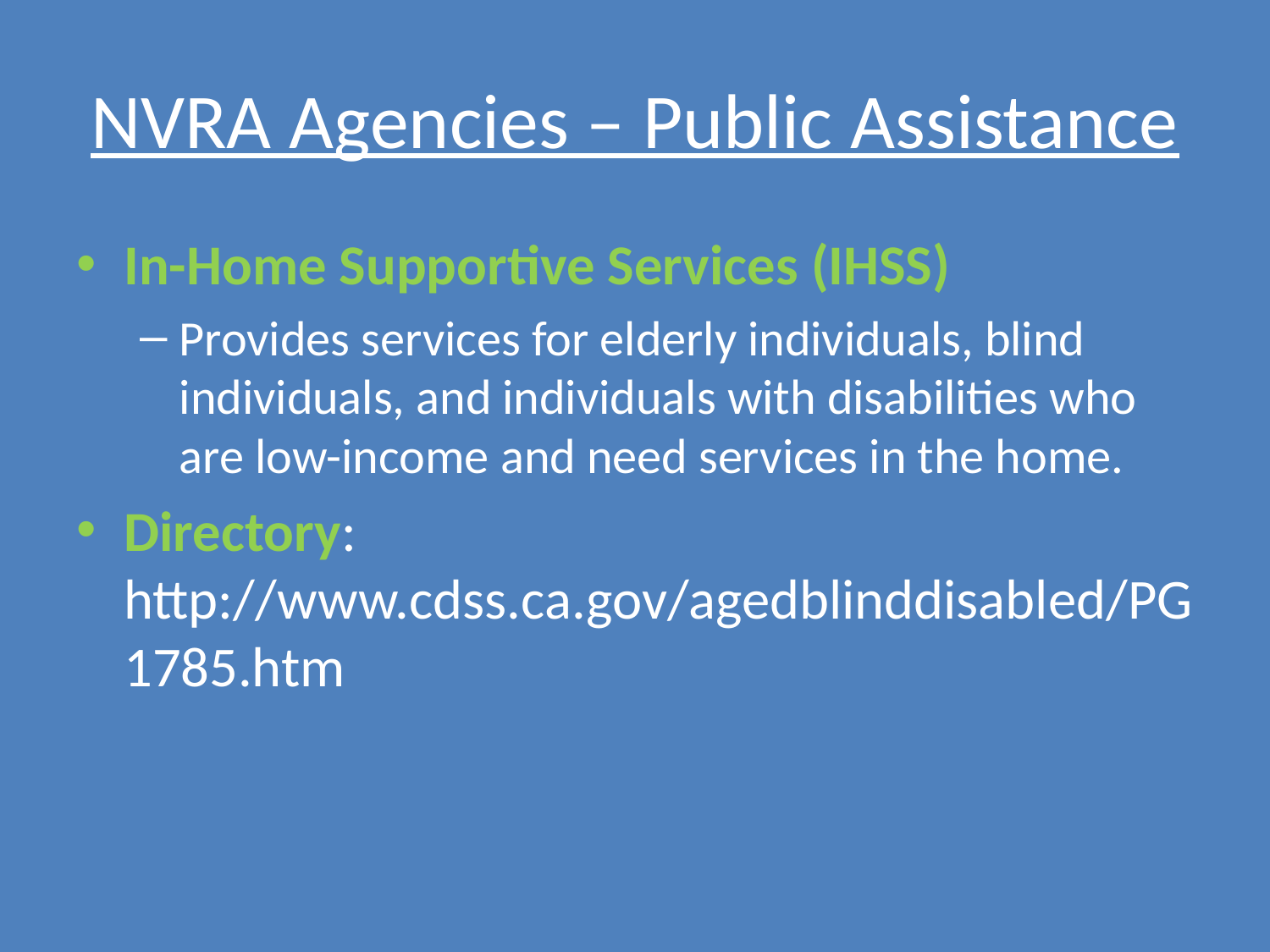

# NVRA Agencies – Public Assistance
In-Home Supportive Services (IHSS)
Provides services for elderly individuals, blind individuals, and individuals with disabilities who are low-income and need services in the home.
Directory: http://www.cdss.ca.gov/agedblinddisabled/PG1785.htm